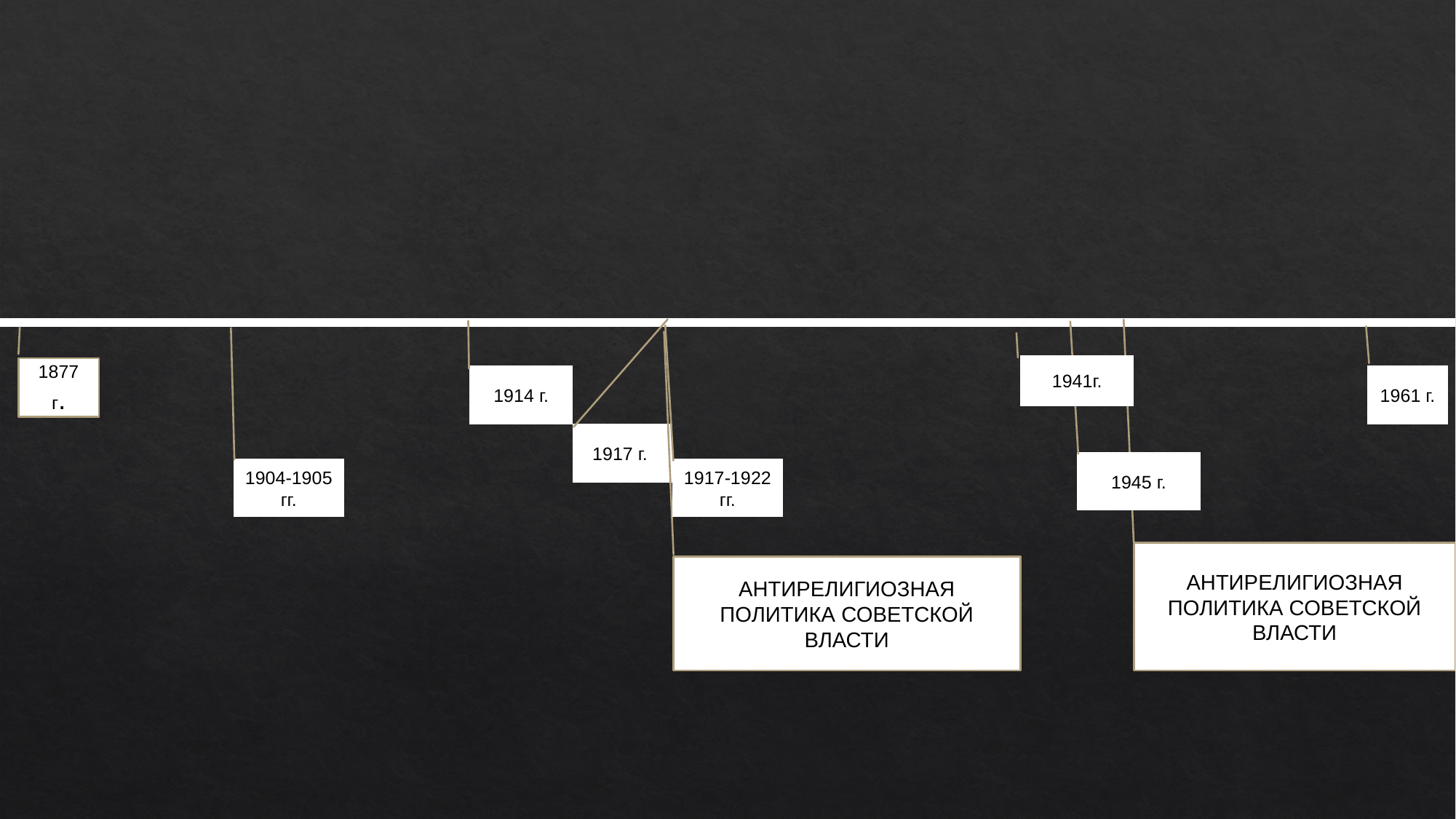

1941г.
1877 г.
1914 г.
1961 г.
1917 г.
1945 г.
1904-1905 гг.
1917-1922 гг.
АНТИРЕЛИГИОЗНАЯ ПОЛИТИКА СОВЕТСКОЙ ВЛАСТИ
АНТИРЕЛИГИОЗНАЯ ПОЛИТИКА СОВЕТСКОЙ ВЛАСТИ